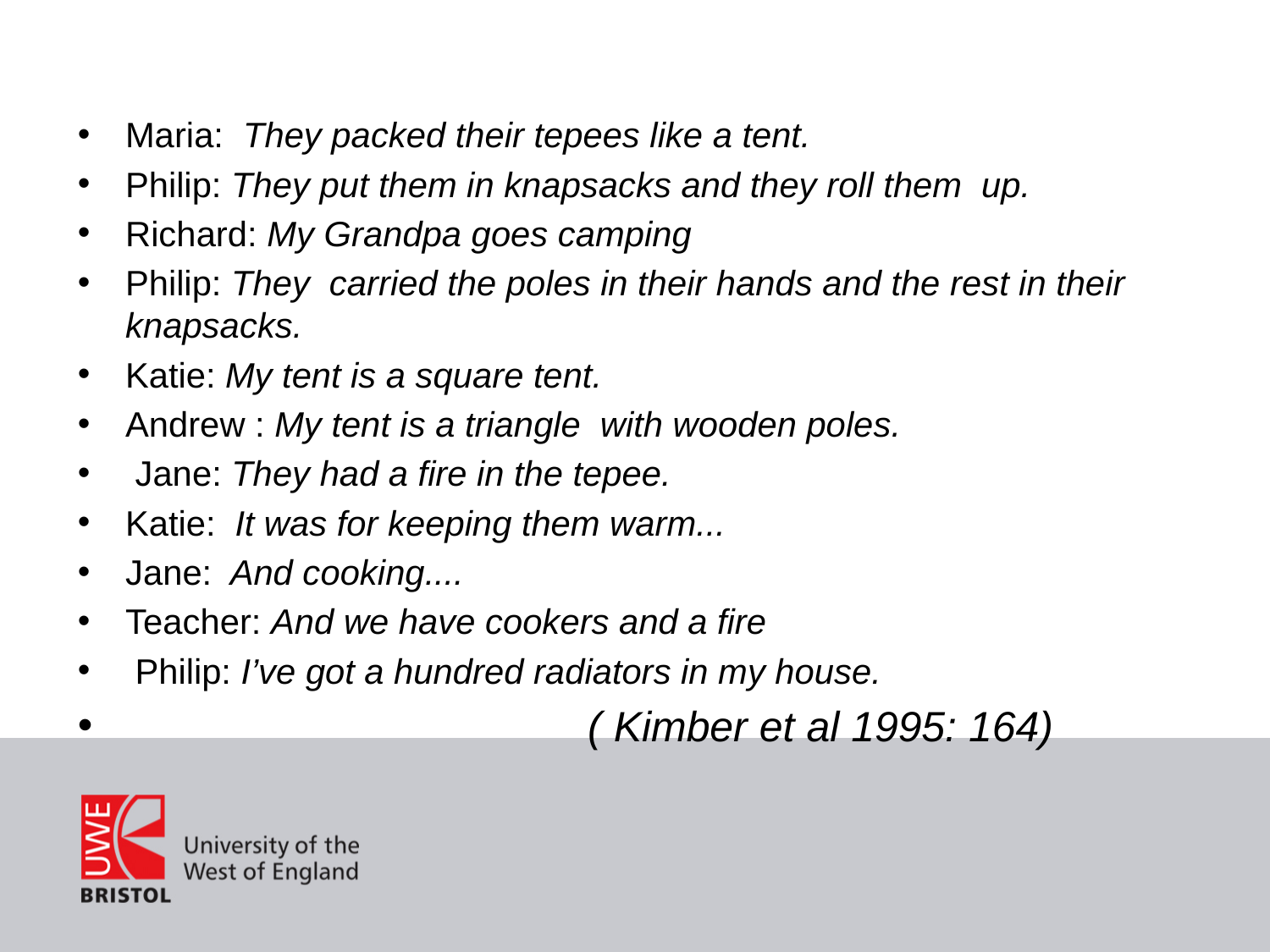

#
Maria:  They packed their tepees like a tent.
Philip: They put them in knapsacks and they roll them  up.
Richard: My Grandpa goes camping
Philip: They  carried the poles in their hands and the rest in their knapsacks.
Katie: My tent is a square tent.
Andrew : My tent is a triangle  with wooden poles.
 Jane: They had a fire in the tepee.
Katie:  It was for keeping them warm...
Jane:  And cooking....
Teacher: And we have cookers and a fire
 Philip: I’ve got a hundred radiators in my house.
                                       ( Kimber et al 1995: 164)